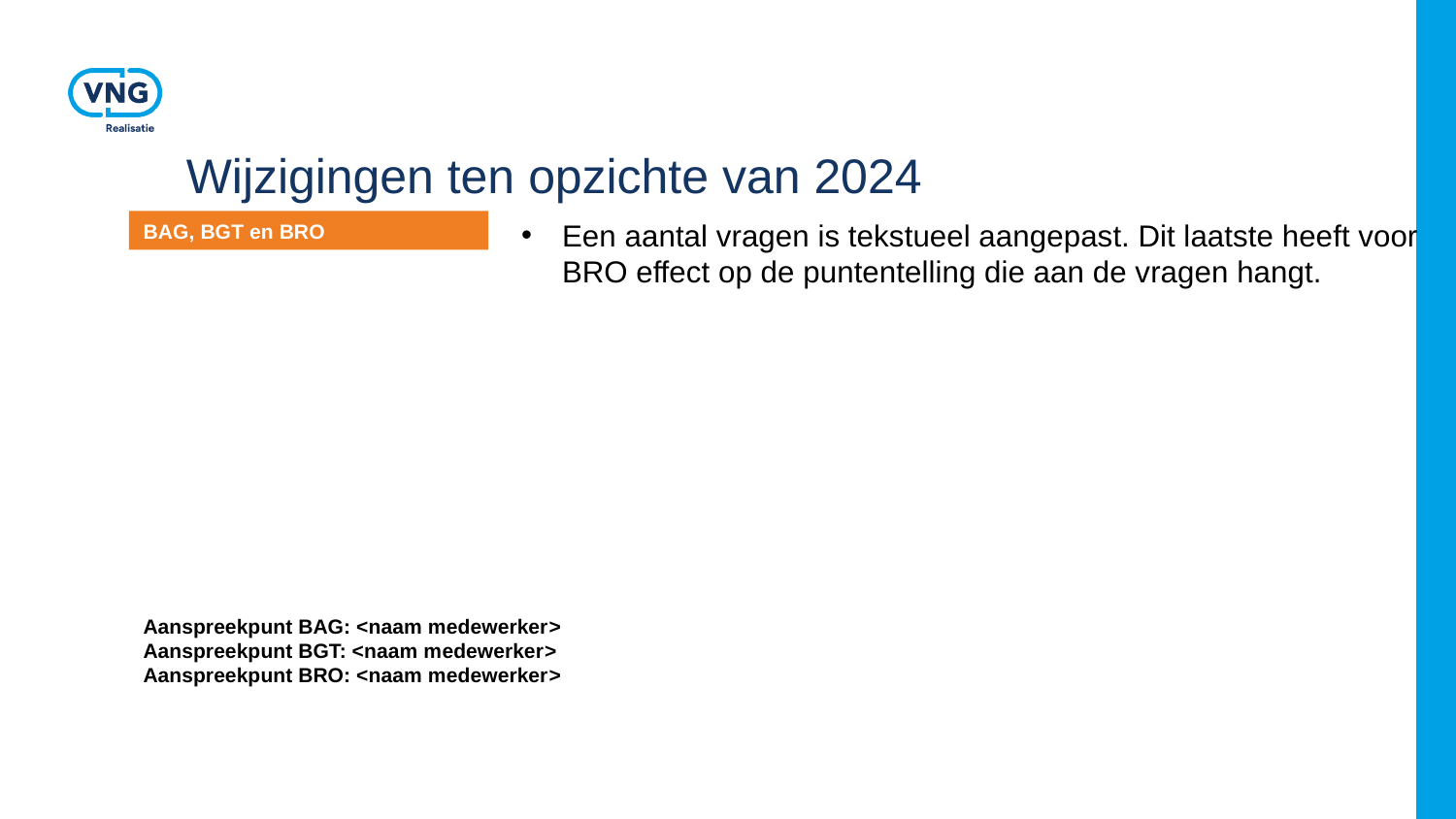

# Wijzigingen ten opzichte van 2024
Een aantal vragen is tekstueel aangepast. Dit laatste heeft voor BRO effect op de puntentelling die aan de vragen hangt.
BAG, BGT en BRO
Aanspreekpunt BAG: <naam medewerker>
Aanspreekpunt BGT: <naam medewerker>
Aanspreekpunt BRO: <naam medewerker>